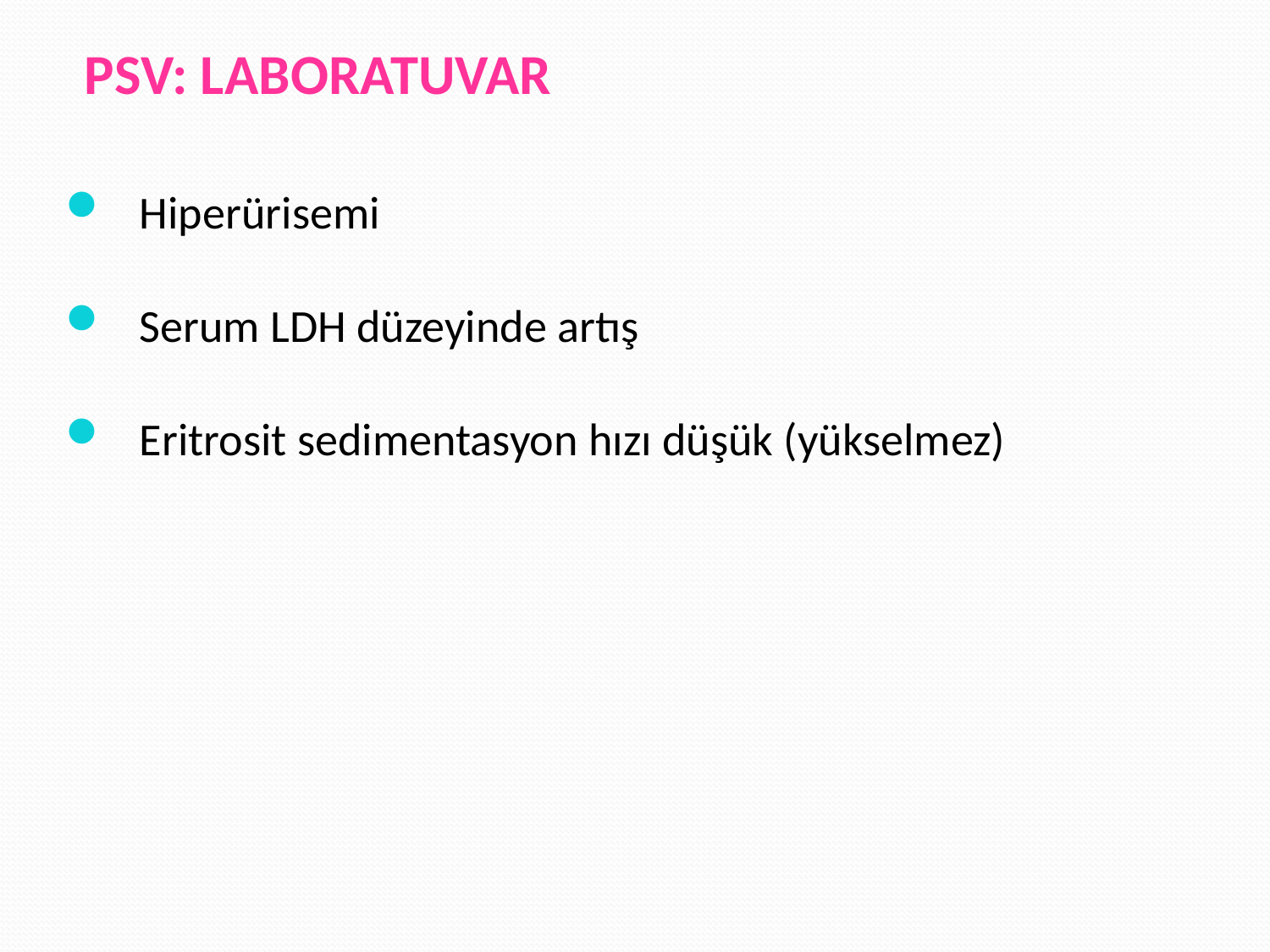

# PSV: LABORATUVAR
Hiperürisemi
Serum LDH düzeyinde artış
Eritrosit sedimentasyon hızı düşük (yükselmez)